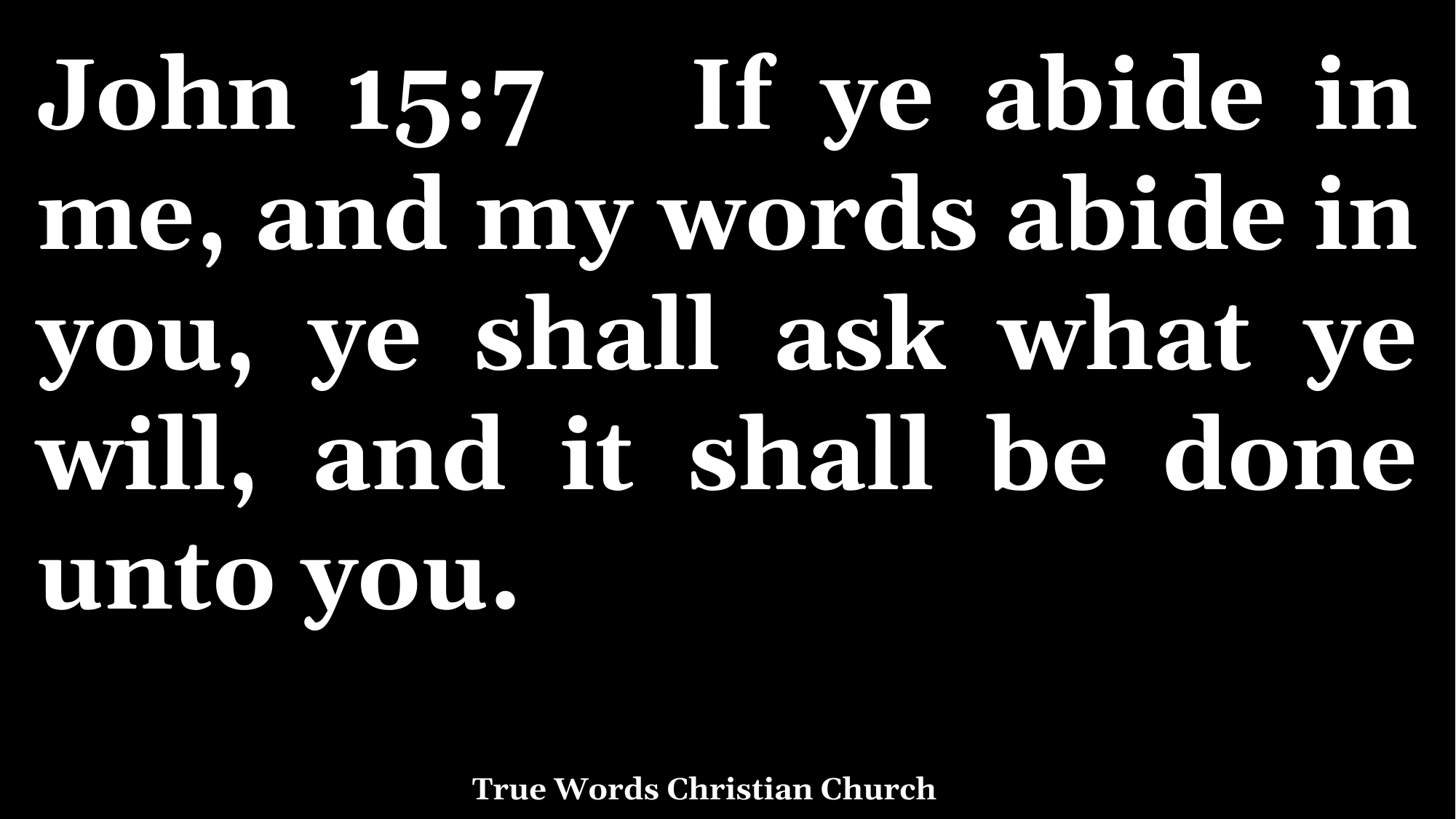

John 15:7   If ye abide in me, and my words abide in you, ye shall ask what ye will, and it shall be done unto you.
True Words Christian Church